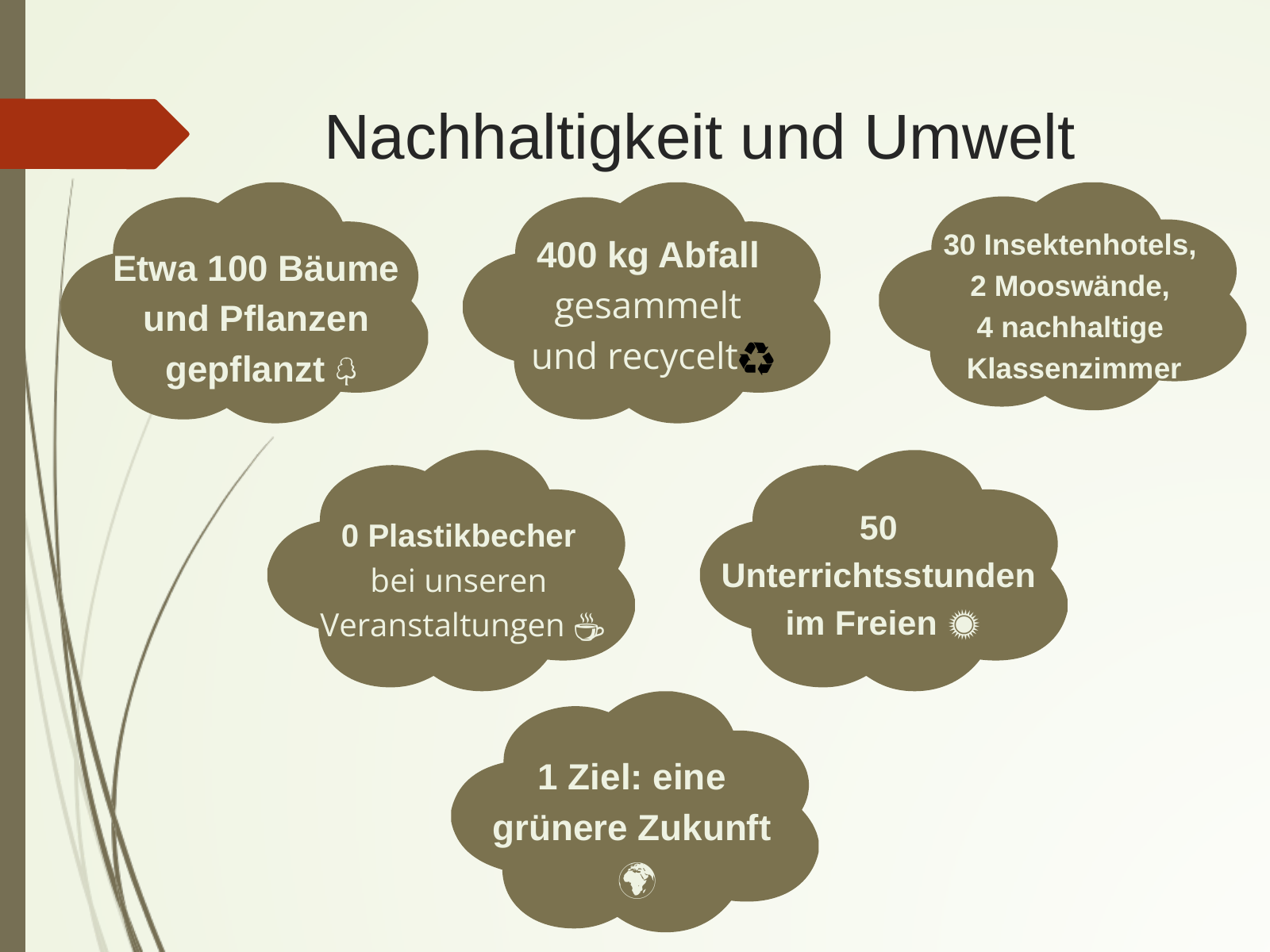

Nachhaltigkeit und Umwelt

30 Insektenhotels,
2 Mooswände,
4 nachhaltige
Klassenzimmer
400 kg Abfall
gesammelt
und recycelt♻️
Etwa 100 Bäume
und Pflanzen
gepflanzt 🌳

50
Unterrichtsstunden
im Freien ☀️
0 Plastikbecher
bei unseren
Veranstaltungen ☕

1 Ziel: eine
grünere Zukunft
🌍